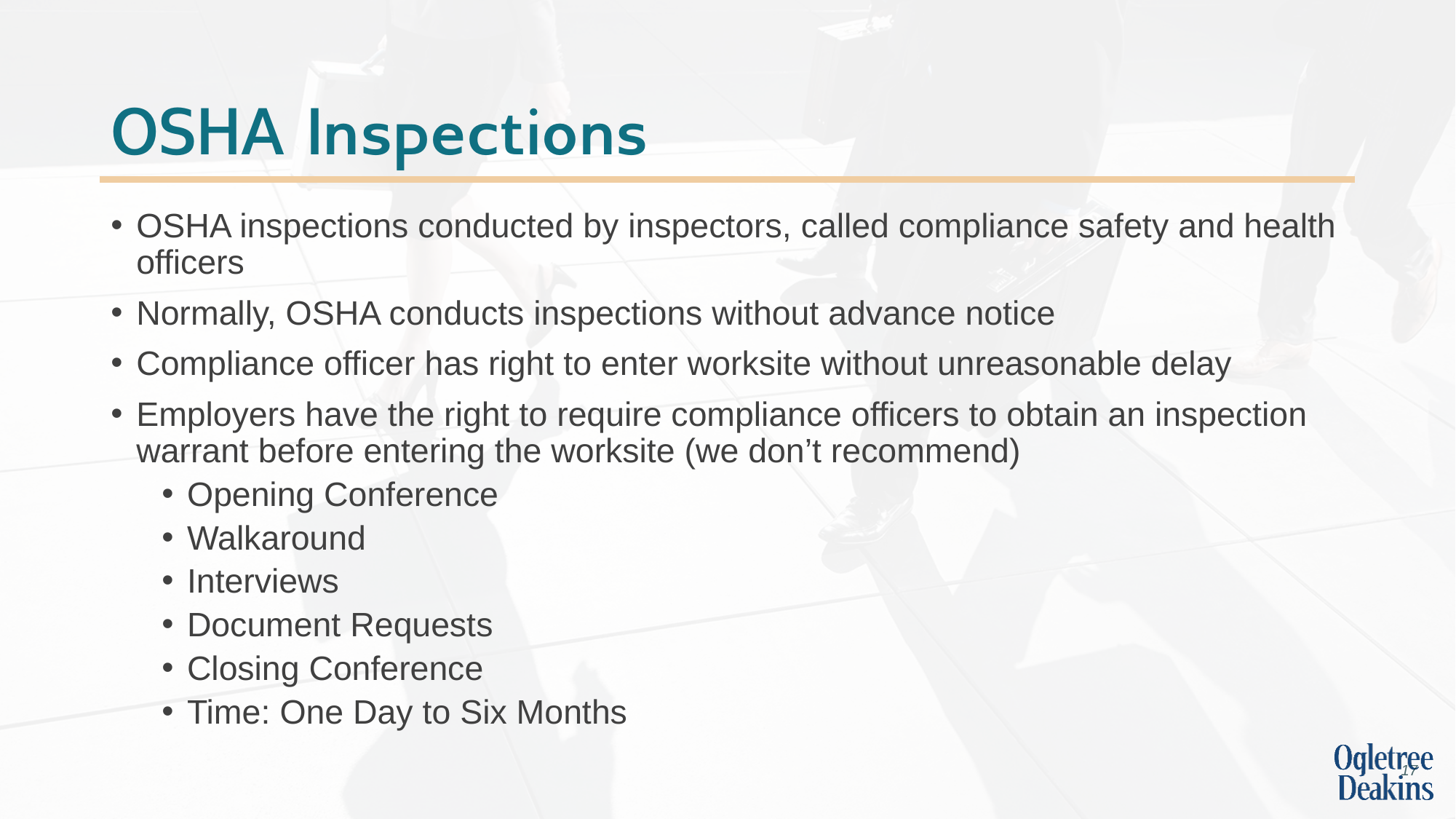

# OSHA Inspections
OSHA inspections conducted by inspectors, called compliance safety and health officers
Normally, OSHA conducts inspections without advance notice
Compliance officer has right to enter worksite without unreasonable delay
Employers have the right to require compliance officers to obtain an inspection warrant before entering the worksite (we don’t recommend)
Opening Conference
Walkaround
Interviews
Document Requests
Closing Conference
Time: One Day to Six Months

17